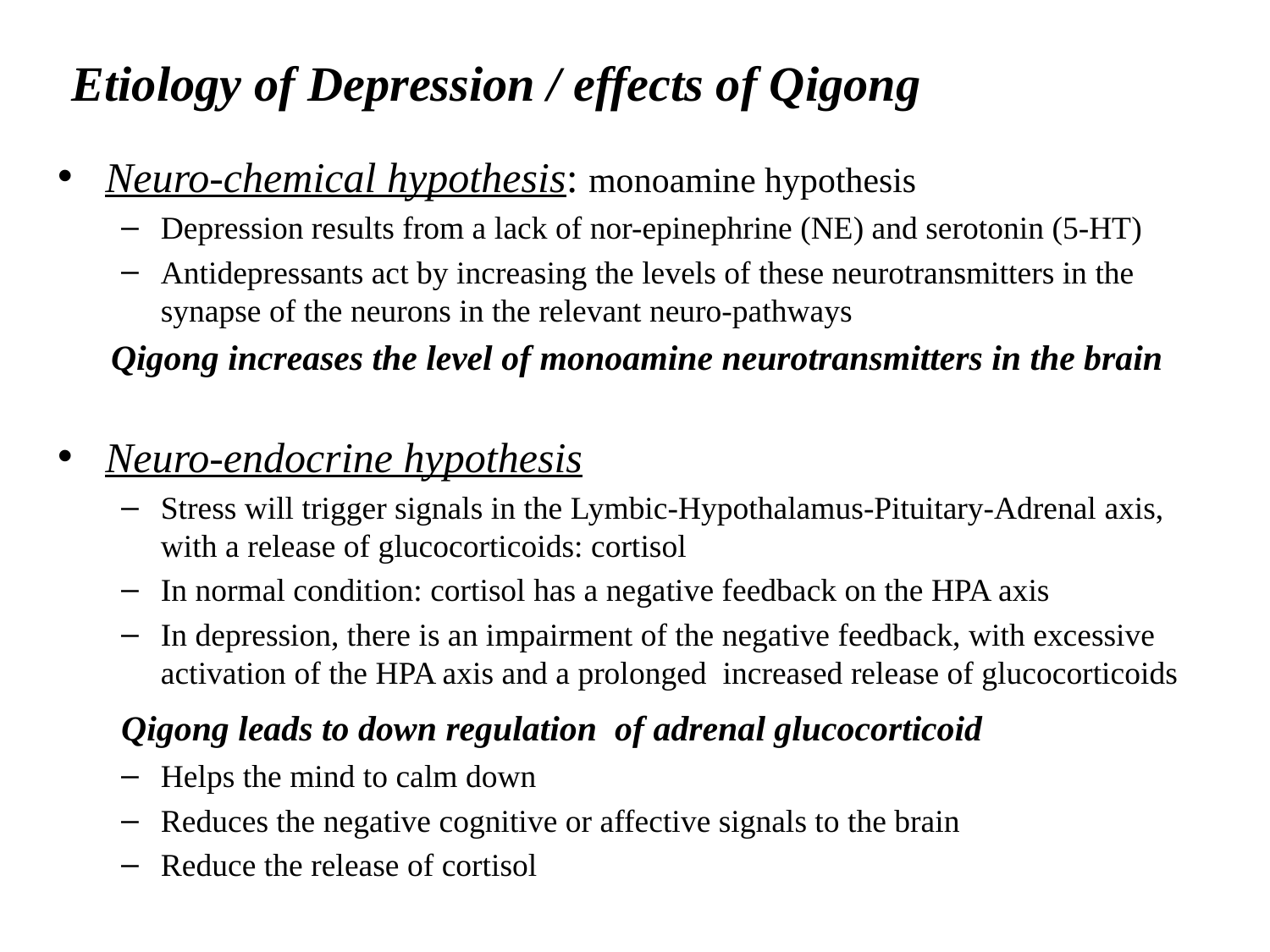

# Etiology of Depression / effects of Qigong

Neuro-chemical hypothesis: monoamine hypothesis
Depression results from a lack of nor-epinephrine (NE) and serotonin (5-HT)
Antidepressants act by increasing the levels of these neurotransmitters in the synapse of the neurons in the relevant neuro-pathways
      Qigong increases the level of monoamine neurotransmitters in the brain

Neuro-endocrine hypothesis
Stress will trigger signals in the Lymbic-Hypothalamus-Pituitary-Adrenal axis, with a release of glucocorticoids: cortisol
In normal condition: cortisol has a negative feedback on the HPA axis
In depression, there is an impairment of the negative feedback, with excessive activation of the HPA axis and a prolonged  increased release of glucocorticoids
      Qigong leads to down regulation  of adrenal glucocorticoid
Helps the mind to calm down
Reduces the negative cognitive or affective signals to the brain
Reduce the release of cortisol